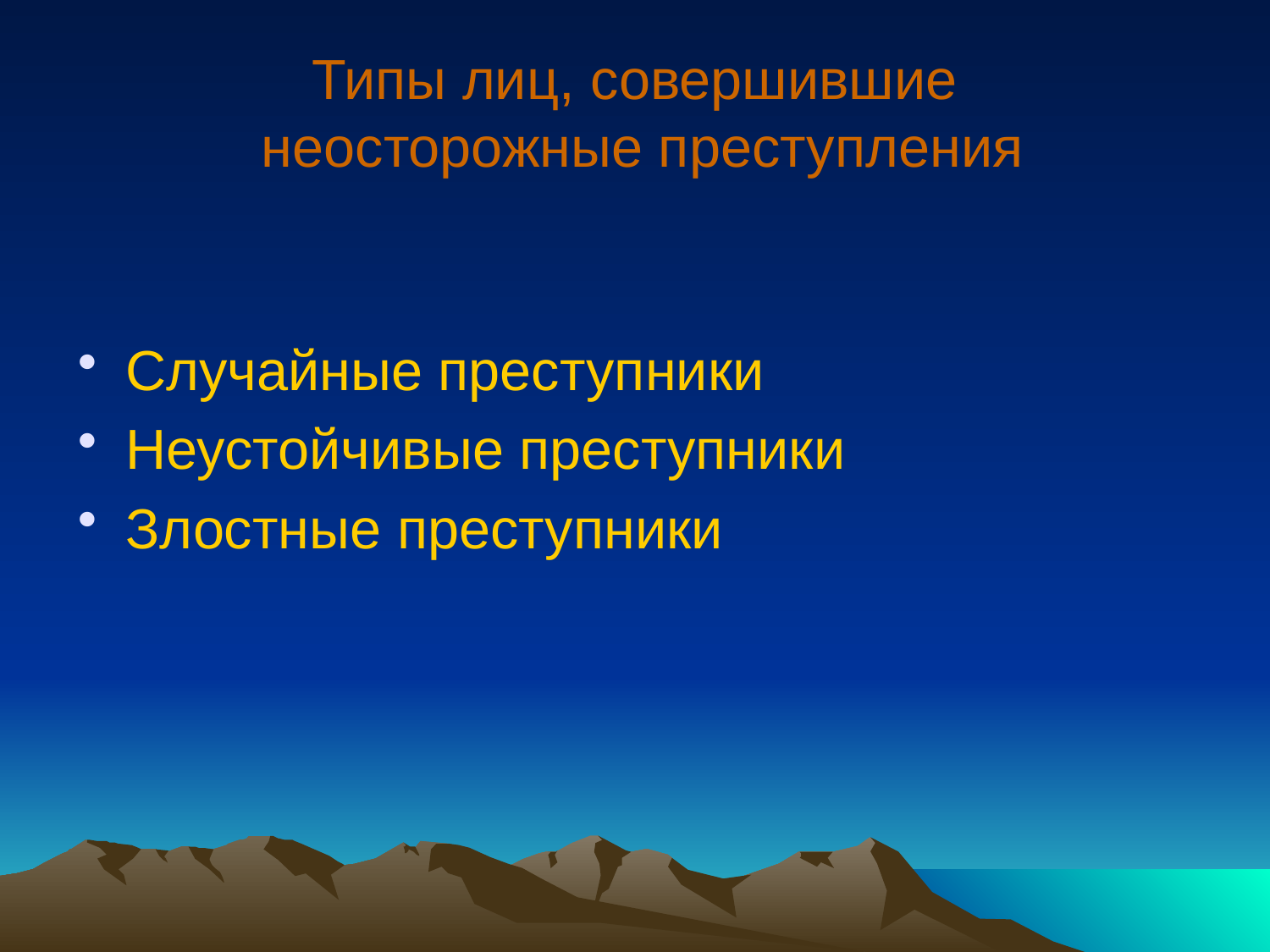

# Типы лиц, совершившие неосторожные преступления
Случайные преступники
Неустойчивые преступники
Злостные преступники